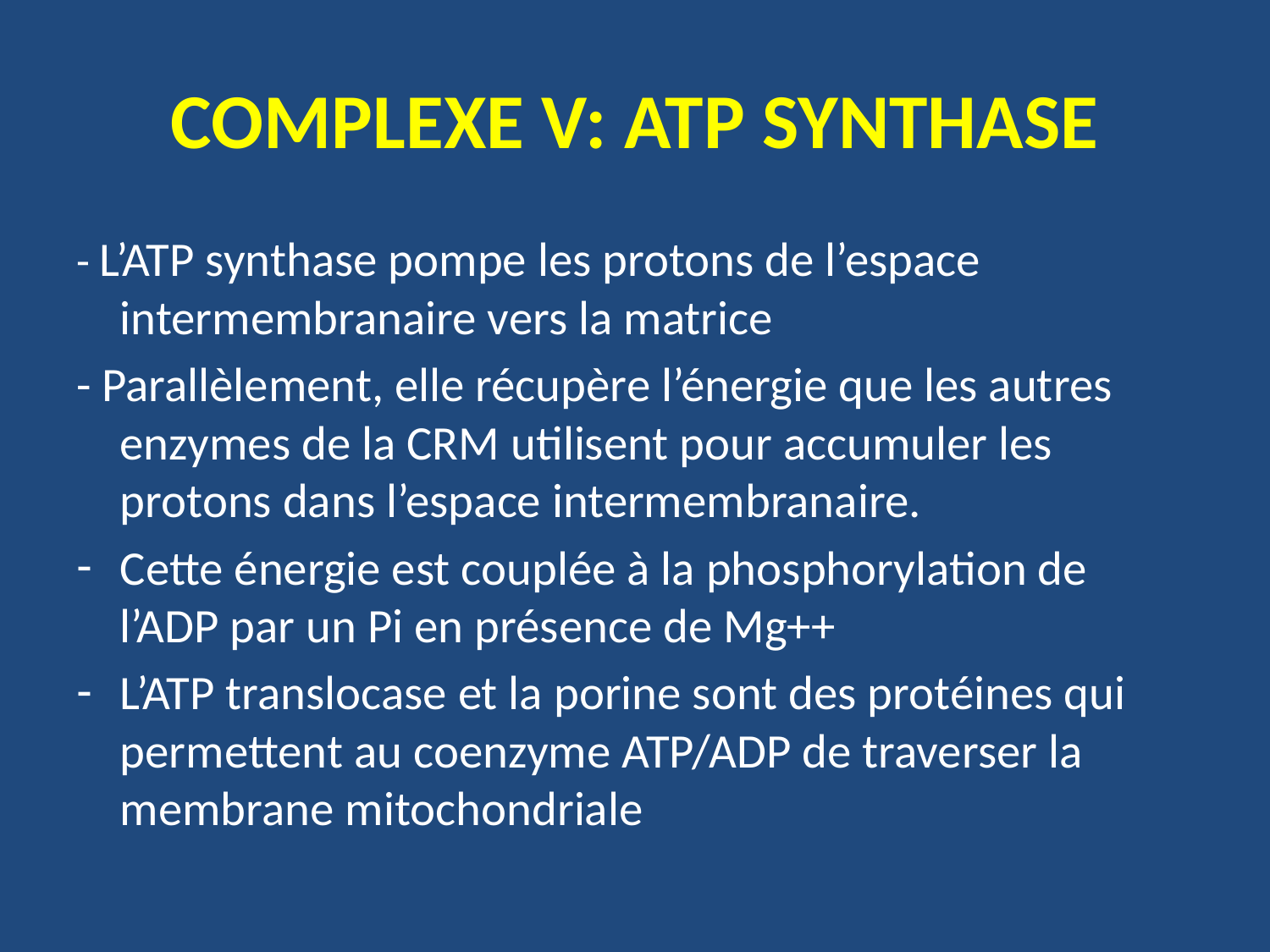

# COMPLEXE V: ATP SYNTHASE
- L’ATP synthase pompe les protons de l’espace intermembranaire vers la matrice
- Parallèlement, elle récupère l’énergie que les autres enzymes de la CRM utilisent pour accumuler les protons dans l’espace intermembranaire.
Cette énergie est couplée à la phosphorylation de l’ADP par un Pi en présence de Mg++
L’ATP translocase et la porine sont des protéines qui permettent au coenzyme ATP/ADP de traverser la membrane mitochondriale